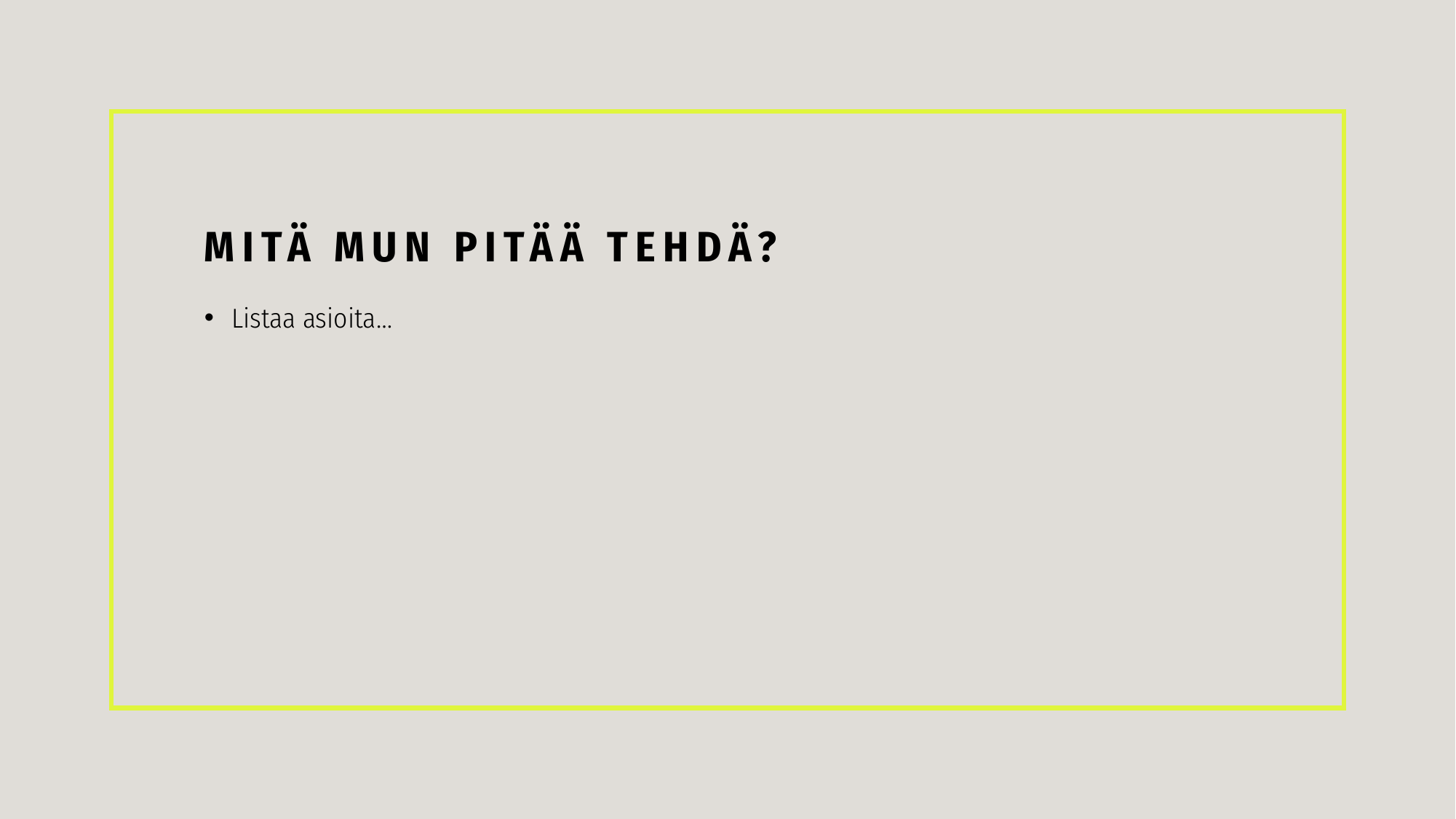

# Mitä mun pitää tehdä?
Listaa asioita…